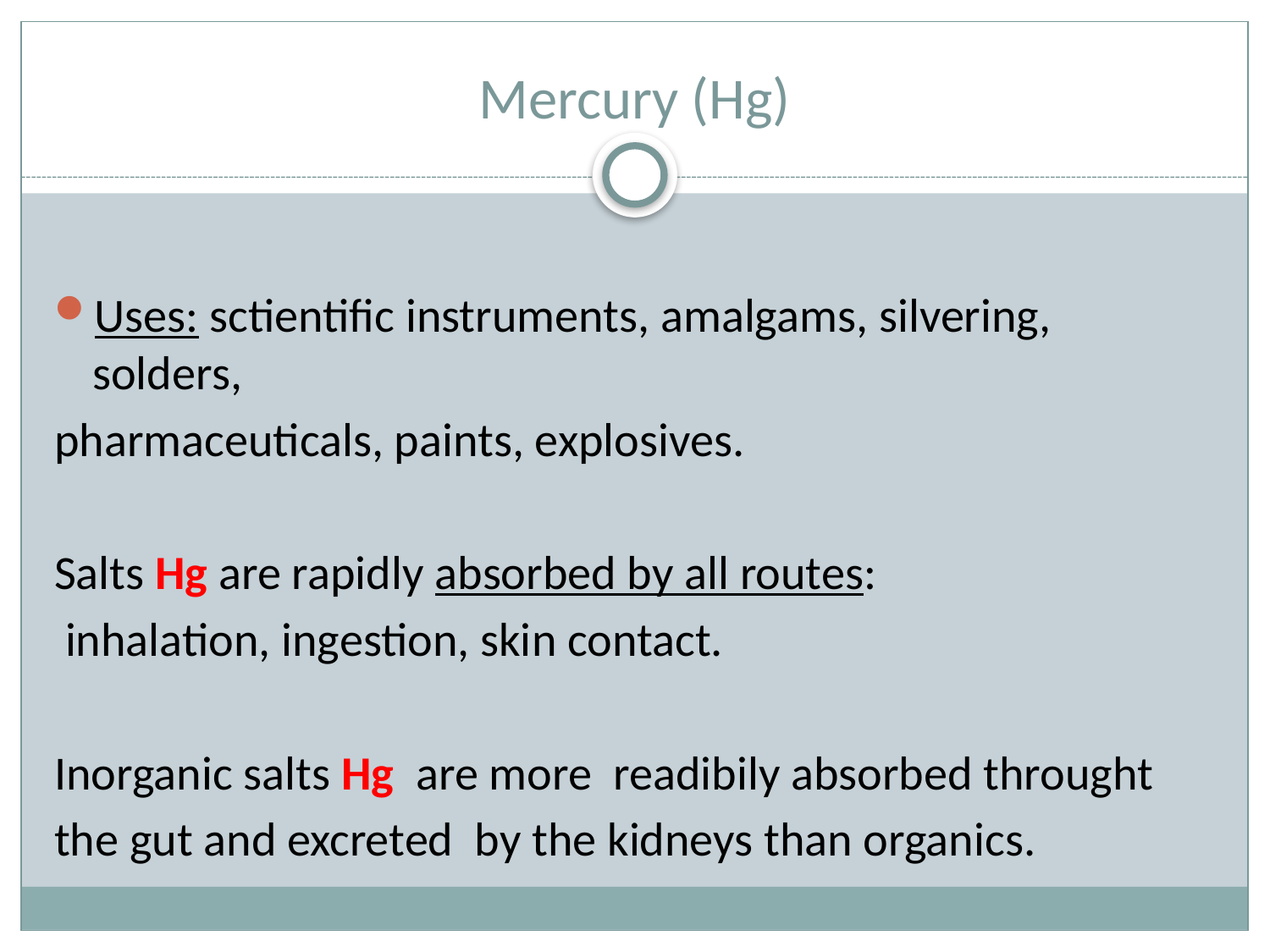

# Mercury (Hg)

Uses: sctientific instruments, amalgams, silvering, solders,
pharmaceuticals, paints, explosives.

Salts Hg are rapidly absorbed by all routes:
 inhalation, ingestion, skin contact.

Inorganic salts Hg  are more  readibily absorbed throught
the gut and excreted  by the kidneys than organics.